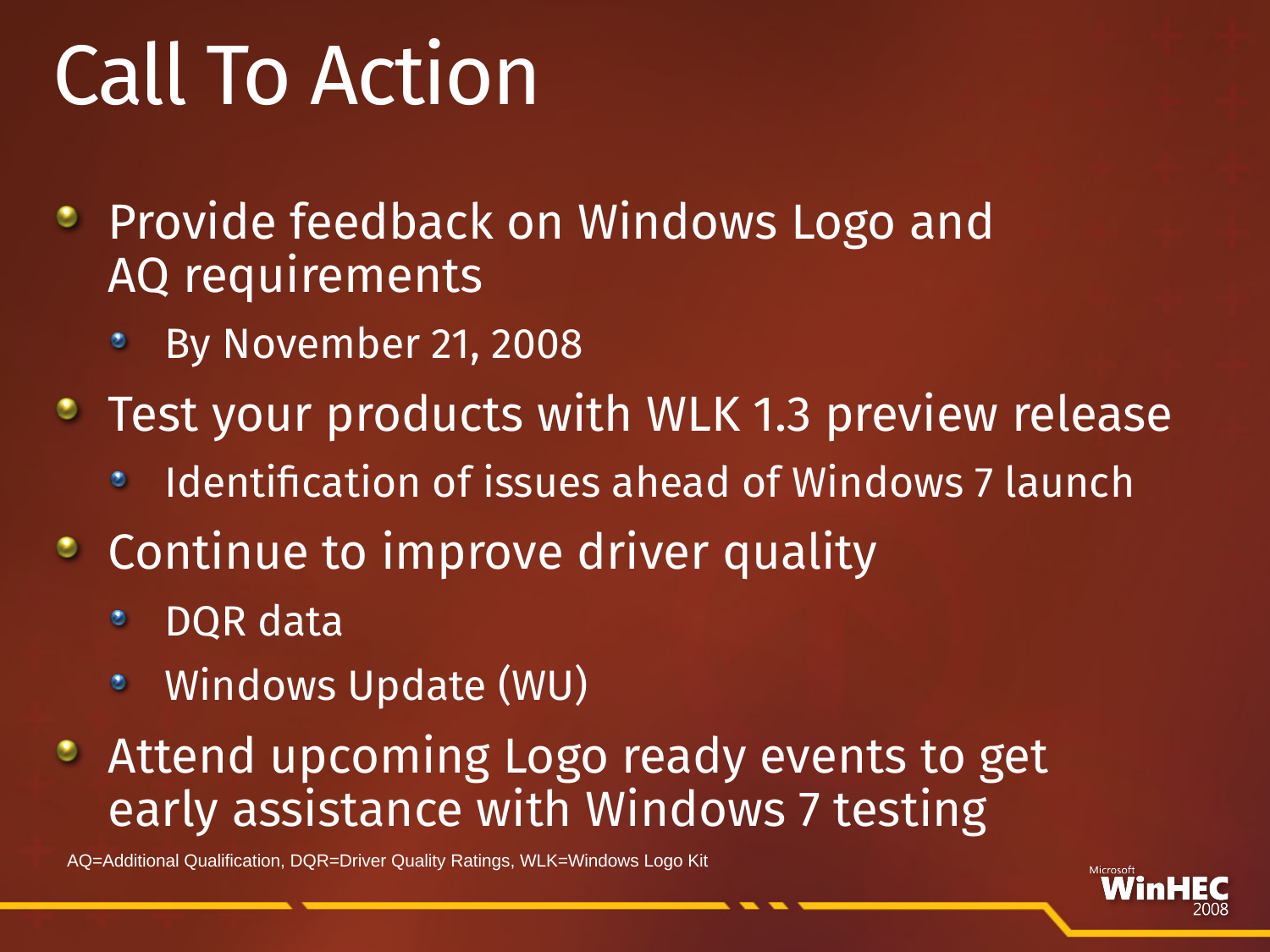

# Call To Action
Provide feedback on Windows Logo and
AQ requirements
By November 21, 2008
Test your products with WLK 1.3 preview release
Identification of issues ahead of Windows 7 launch
Continue to improve driver quality
DQR data
Windows Update (WU)
Attend upcoming Logo ready events to get
early assistance with Windows 7 testing
AQ=Additional Qualification, DQR=Driver Quality Ratings, WLK=Windows Logo Kit